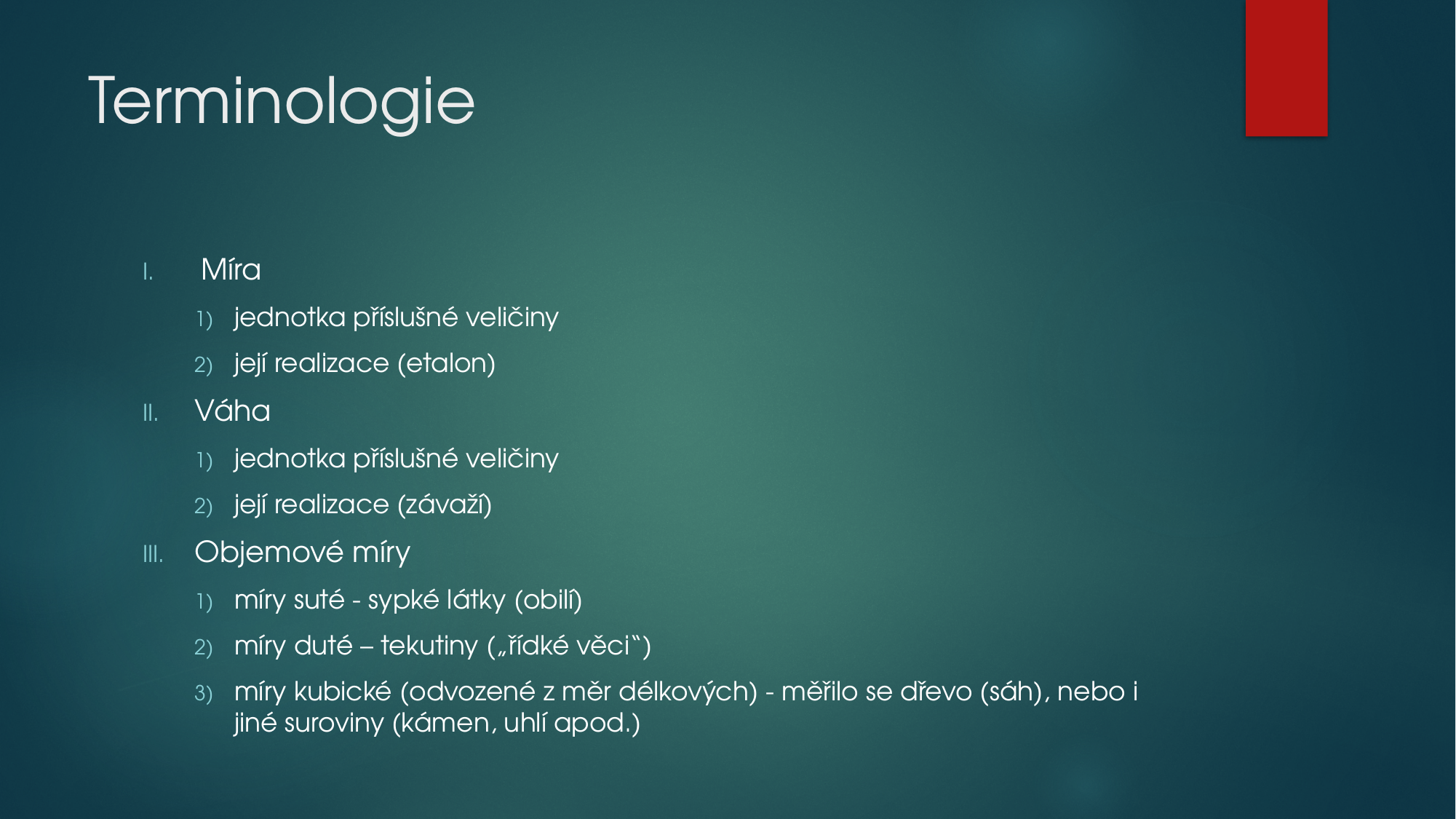

# Terminologie
Míra
jednotka příslušné veličiny
její realizace (etalon)
Váha
jednotka příslušné veličiny
její realizace (závaží)
Objemové míry
míry suté - sypké látky (obilí)
míry duté – tekutiny („řídké věci“)
míry kubické (odvozené z měr délkových) - měřilo se dřevo (sáh), nebo i jiné suroviny (kámen, uhlí apod.)